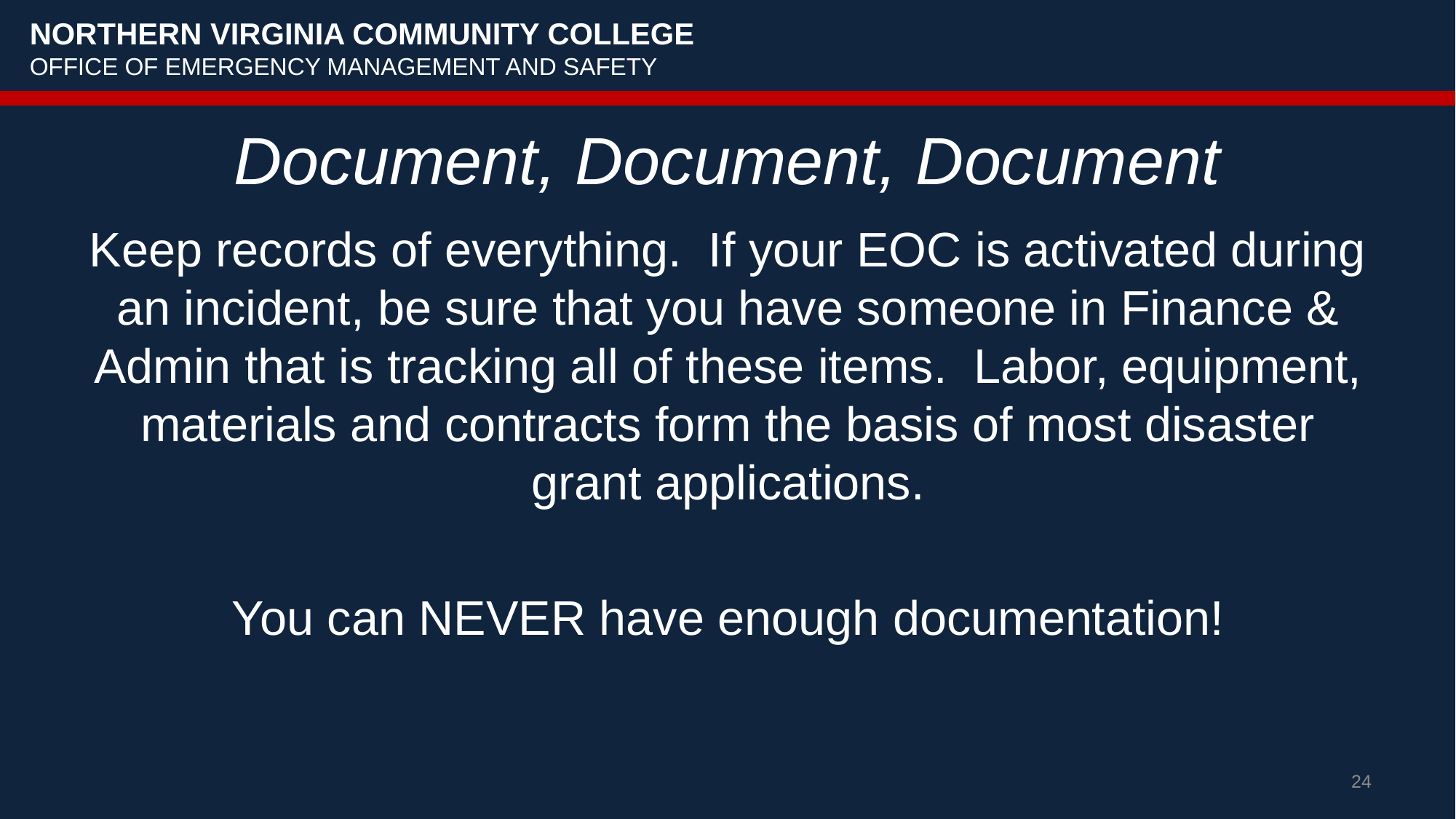

# Document, Document, Document
Keep records of everything.  If your EOC is activated during an incident, be sure that you have someone in Finance & Admin that is tracking all of these items.  Labor, equipment, materials and contracts form the basis of most disaster grant applications.

You can NEVER have enough documentation!
24